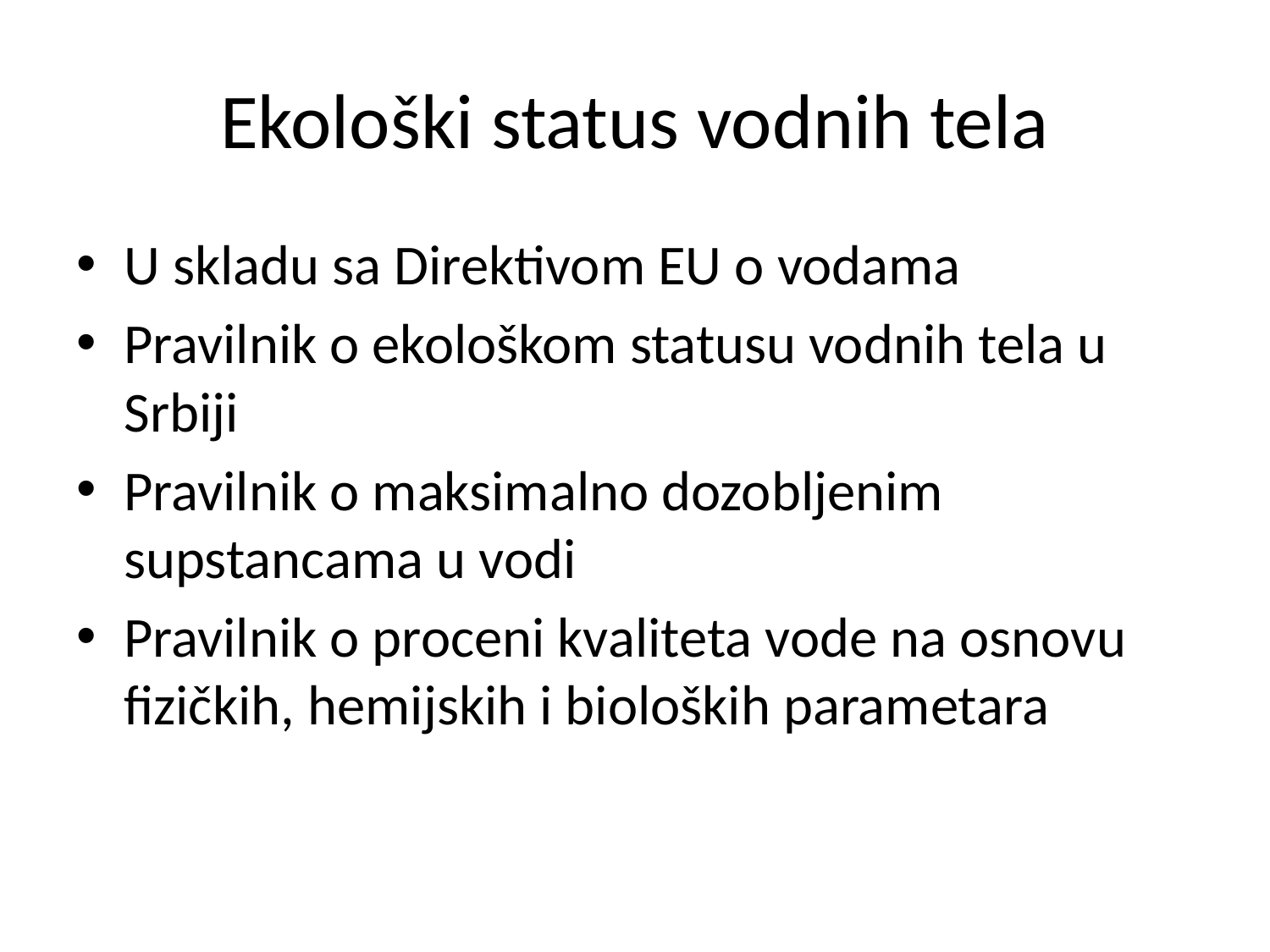

# Ekološki status vodnih tela
U skladu sa Direktivom EU o vodama
Pravilnik o ekološkom statusu vodnih tela u Srbiji
Pravilnik o maksimalno dozobljenim supstancama u vodi
Pravilnik o proceni kvaliteta vode na osnovu fizičkih, hemijskih i bioloških parametara